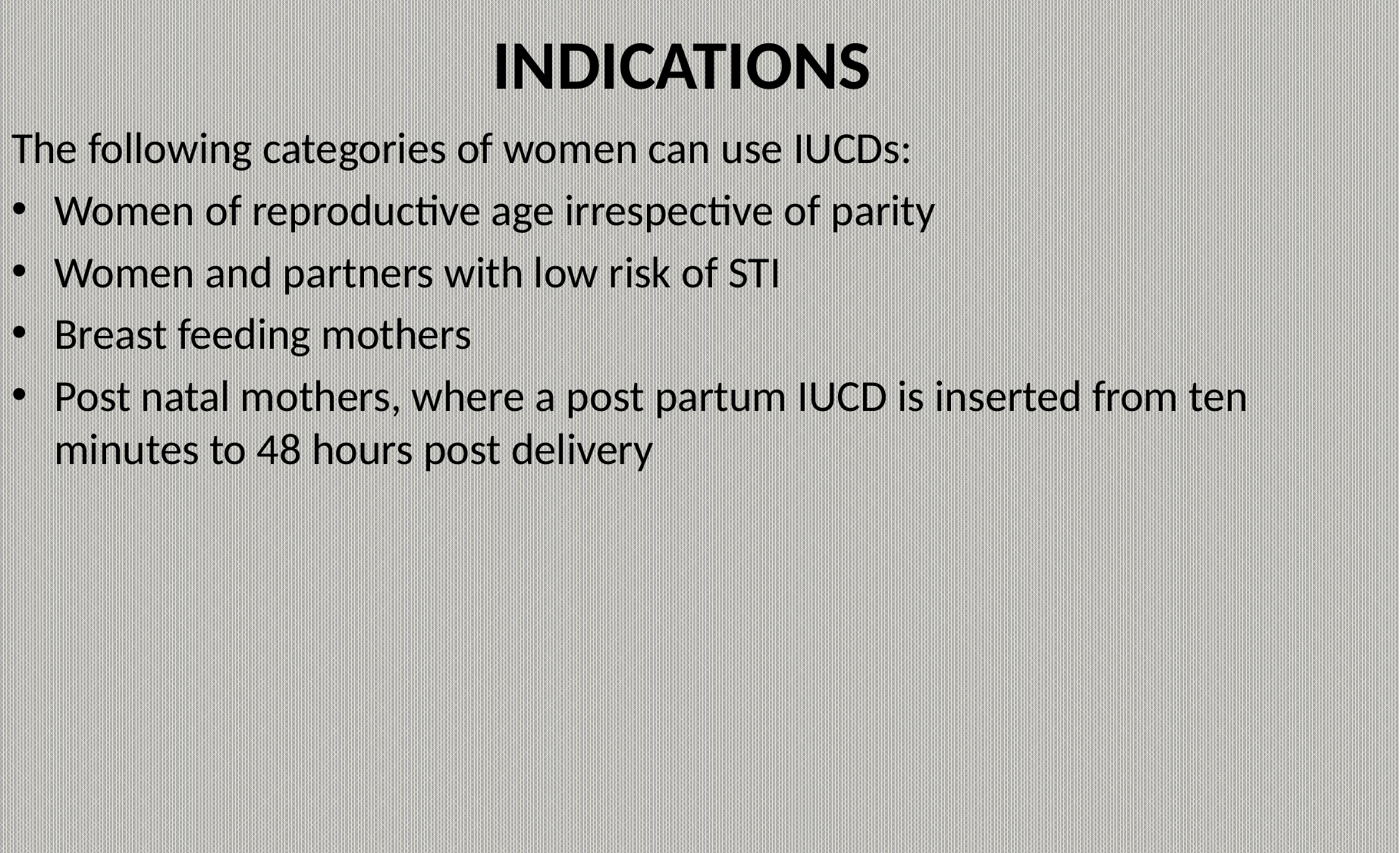

# INDICATIONS
The following categories of women can use IUCDs:
Women of reproductive age irrespective of parity
Women and partners with low risk of STI
Breast feeding mothers
Post natal mothers, where a post partum IUCD is inserted from ten minutes to 48 hours post delivery